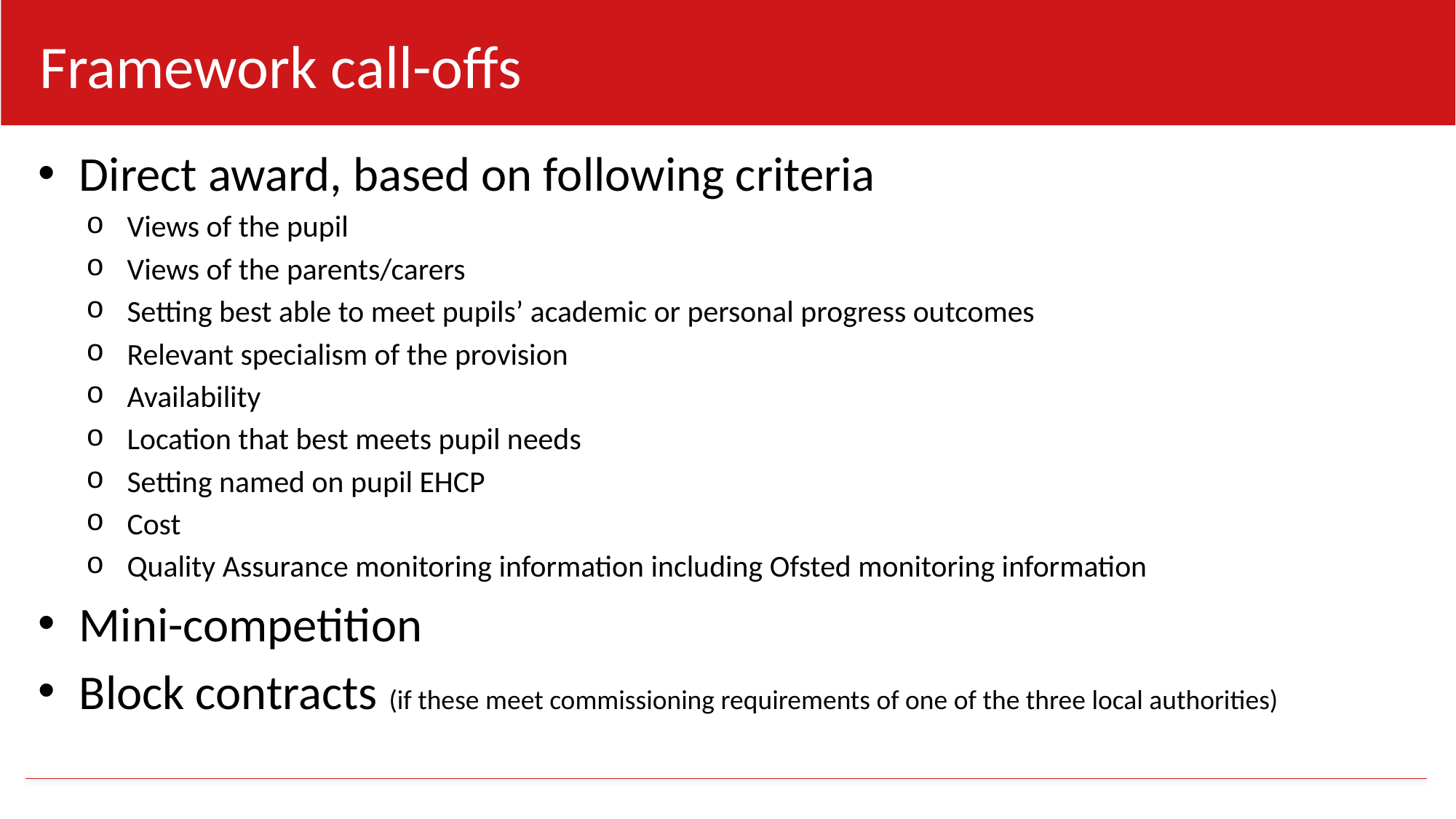

Framework call-offs
Direct award, based on following criteria
Views of the pupil
Views of the parents/carers
Setting best able to meet pupils’ academic or personal progress outcomes
Relevant specialism of the provision
Availability
Location that best meets pupil needs
Setting named on pupil EHCP
Cost
Quality Assurance monitoring information including Ofsted monitoring information
Mini-competition
Block contracts (if these meet commissioning requirements of one of the three local authorities)